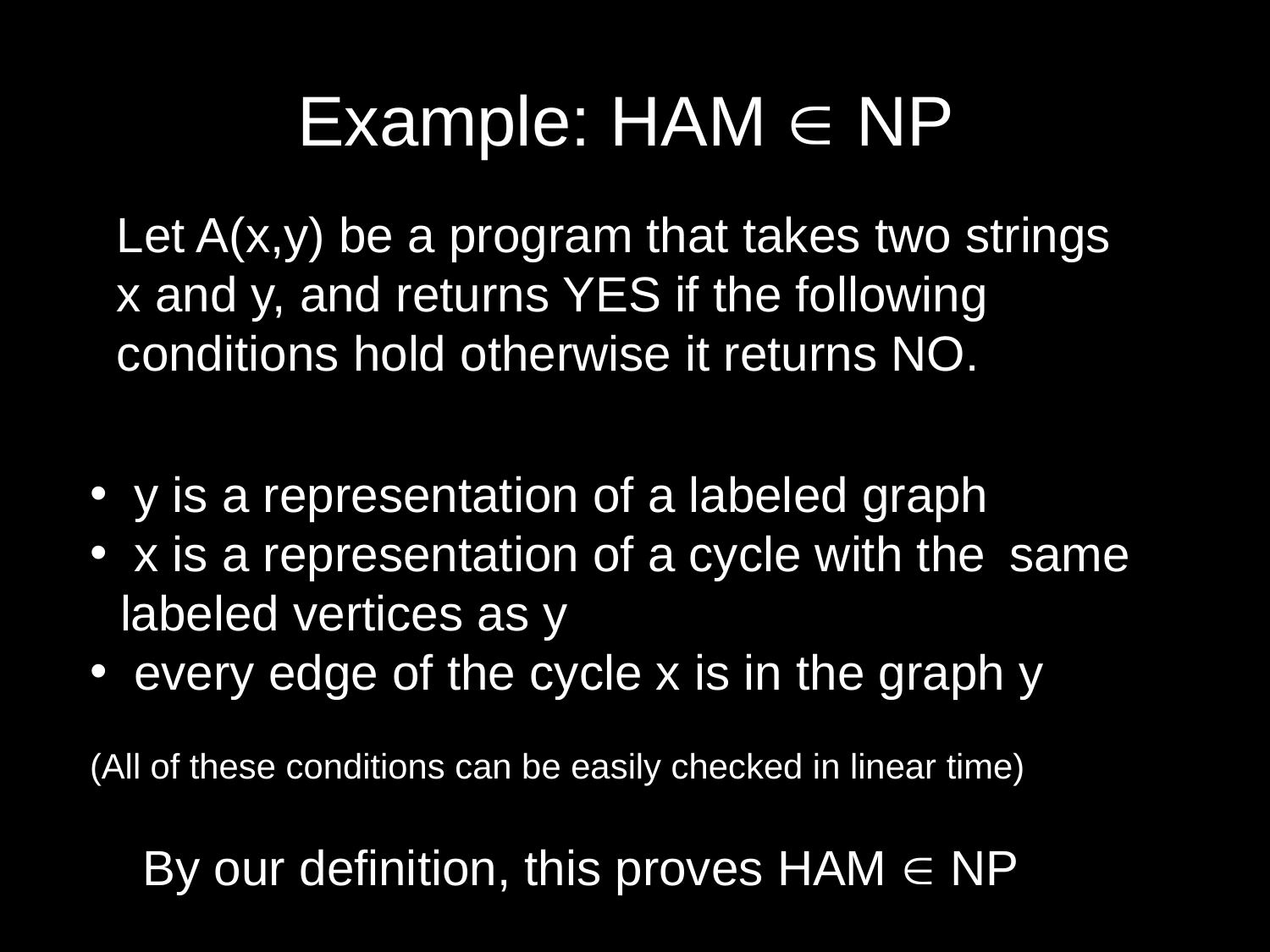

Example: HAM ∈ NP
Let A(x,y) be a program that takes two strings x and y, and returns YES if the following conditions hold otherwise it returns NO.
 y is a representation of a labeled graph
 x is a representation of a cycle with the 	same labeled vertices as y
 every edge of the cycle x is in the graph y
(All of these conditions can be easily checked in linear time)
By our definition, this proves HAM ∈ NP